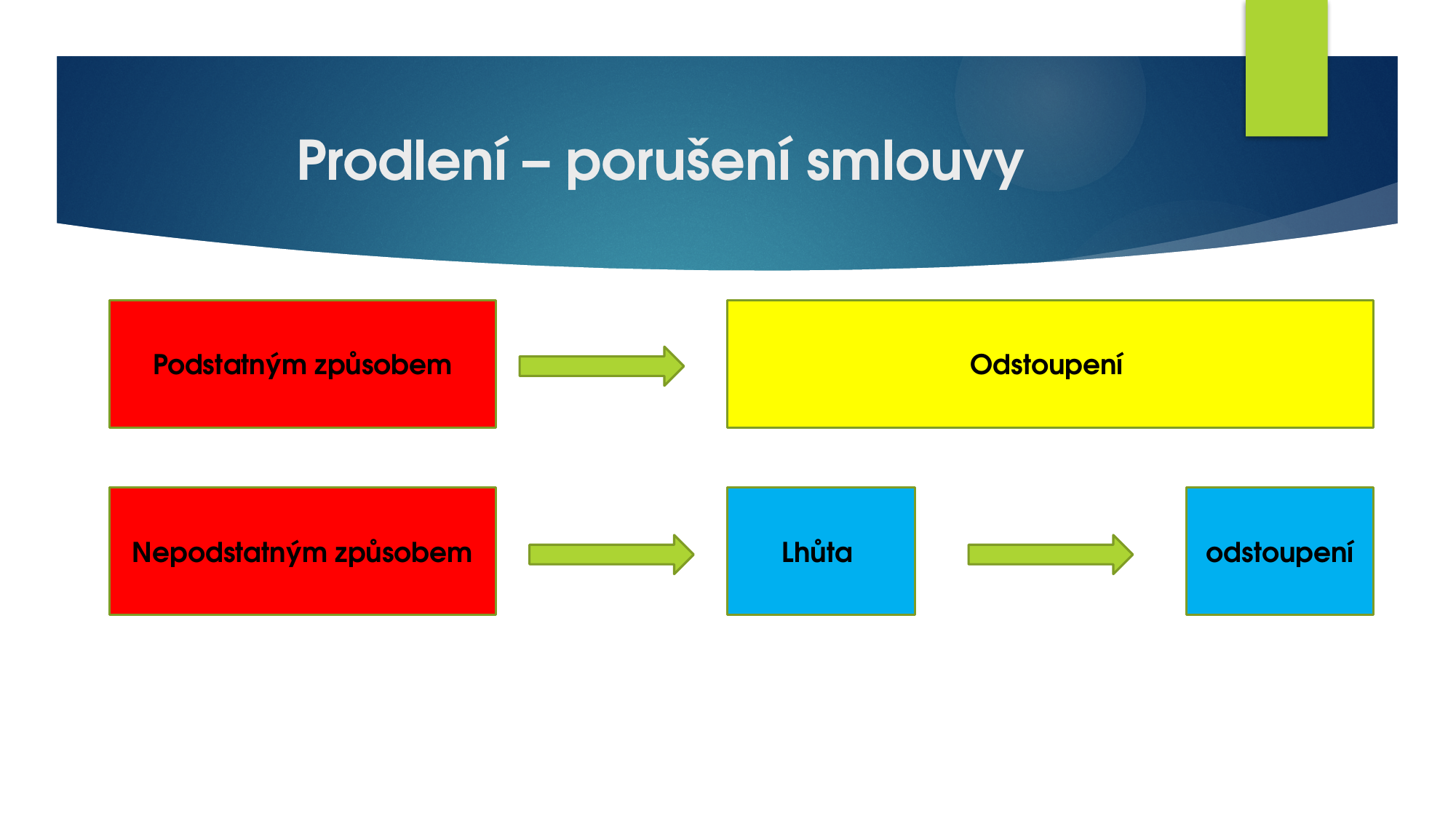

# Prodlení – porušení smlouvy
Podstatným způsobem
Odstoupení

Lhůta
odstoupení
Nepodstatným způsobem